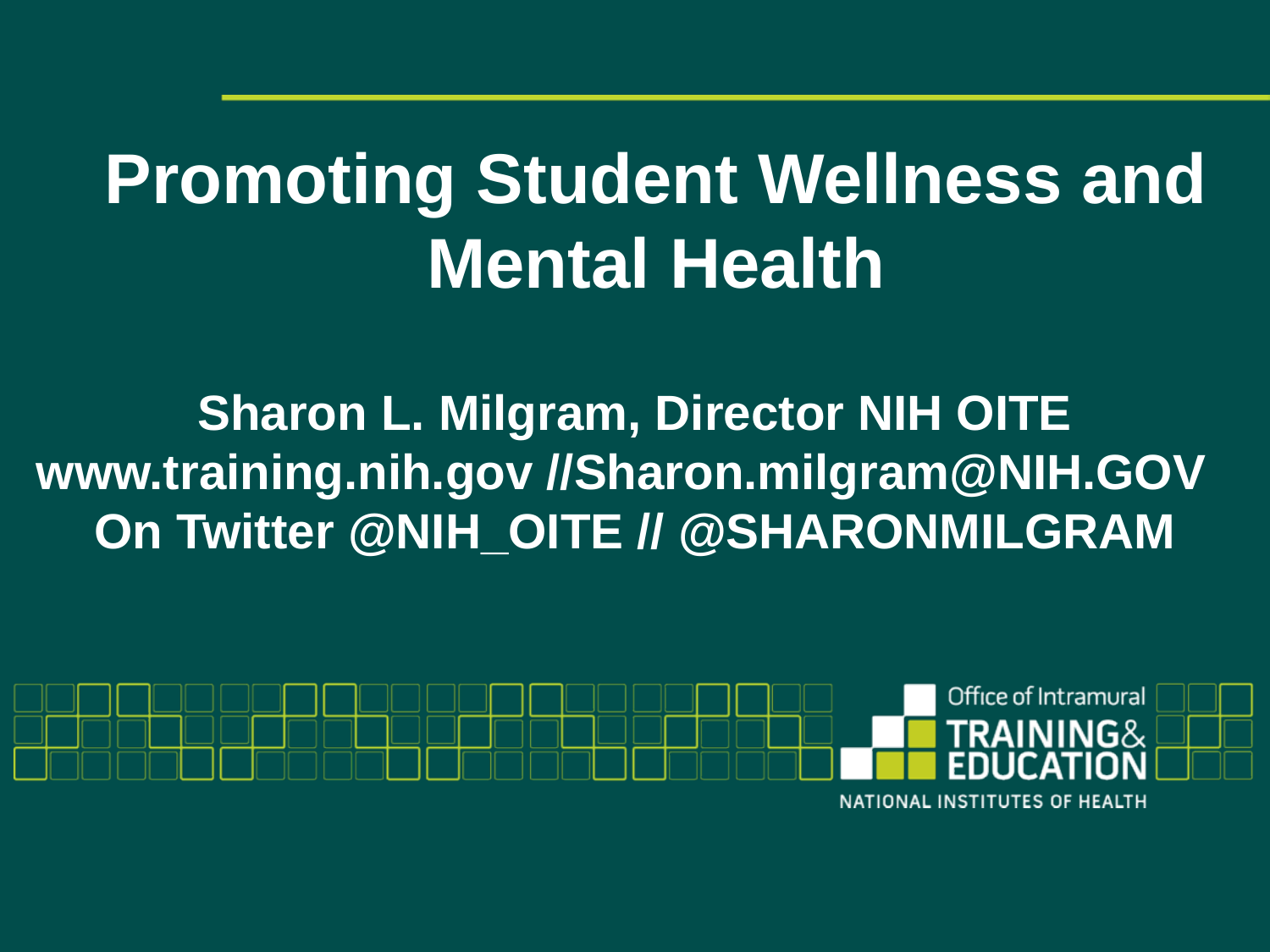

# Promoting Student Wellness and Mental Health
Sharon L. Milgram, Director NIH OITE
www.training.nih.gov //Sharon.milgram@NIH.GOV
On Twitter @NIH_OITE // @SHARONMILGRAM